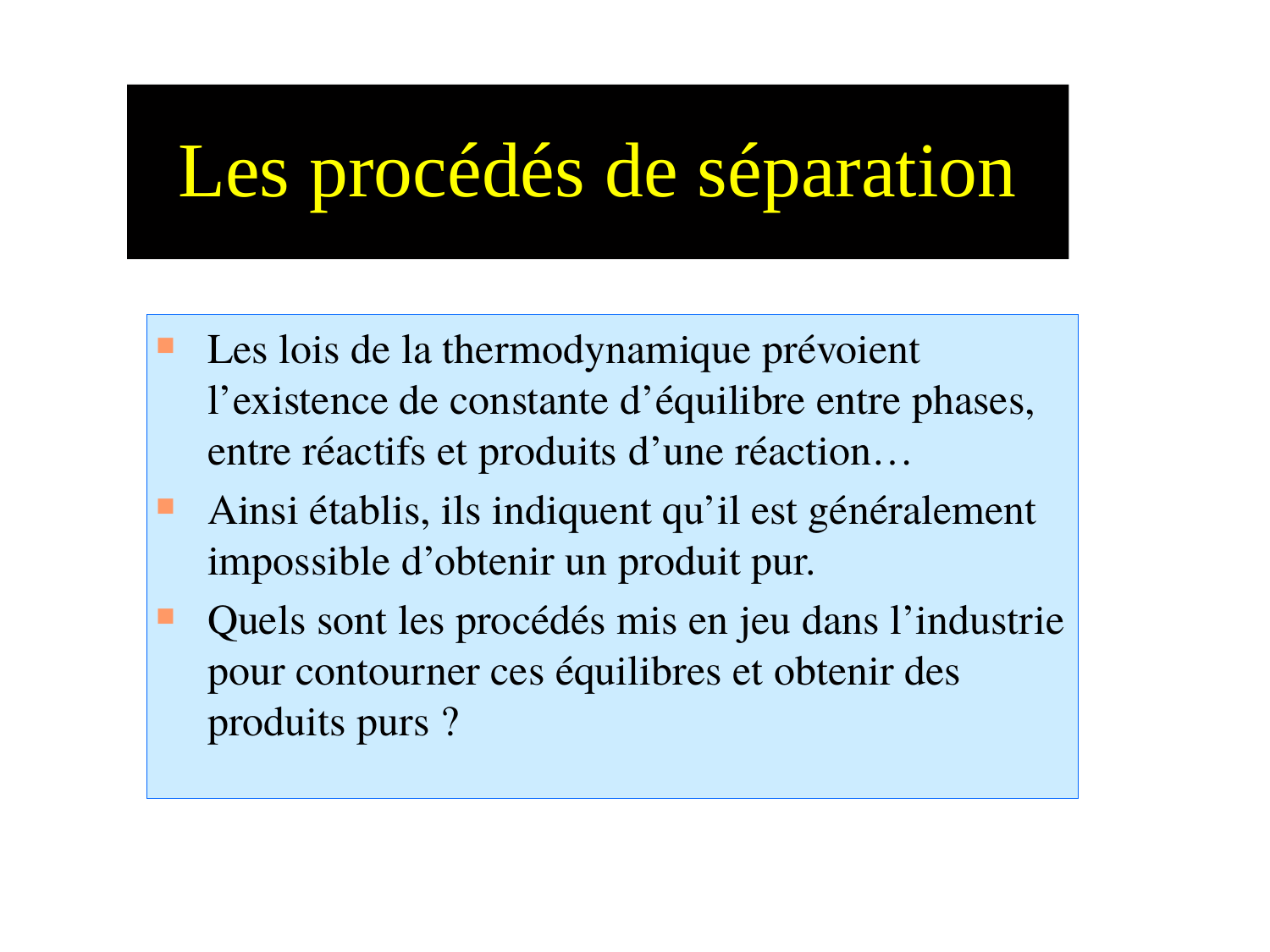

# Les procédés de séparation
Les lois de la thermodynamique prévoient l’existence de constante d’équilibre entre phases, entre réactifs et produits d’une réaction…
Ainsi établis, ils indiquent qu’il est généralement impossible d’obtenir un produit pur.
Quels sont les procédés mis en jeu dans l’industrie pour contourner ces équilibres et obtenir des produits purs ?